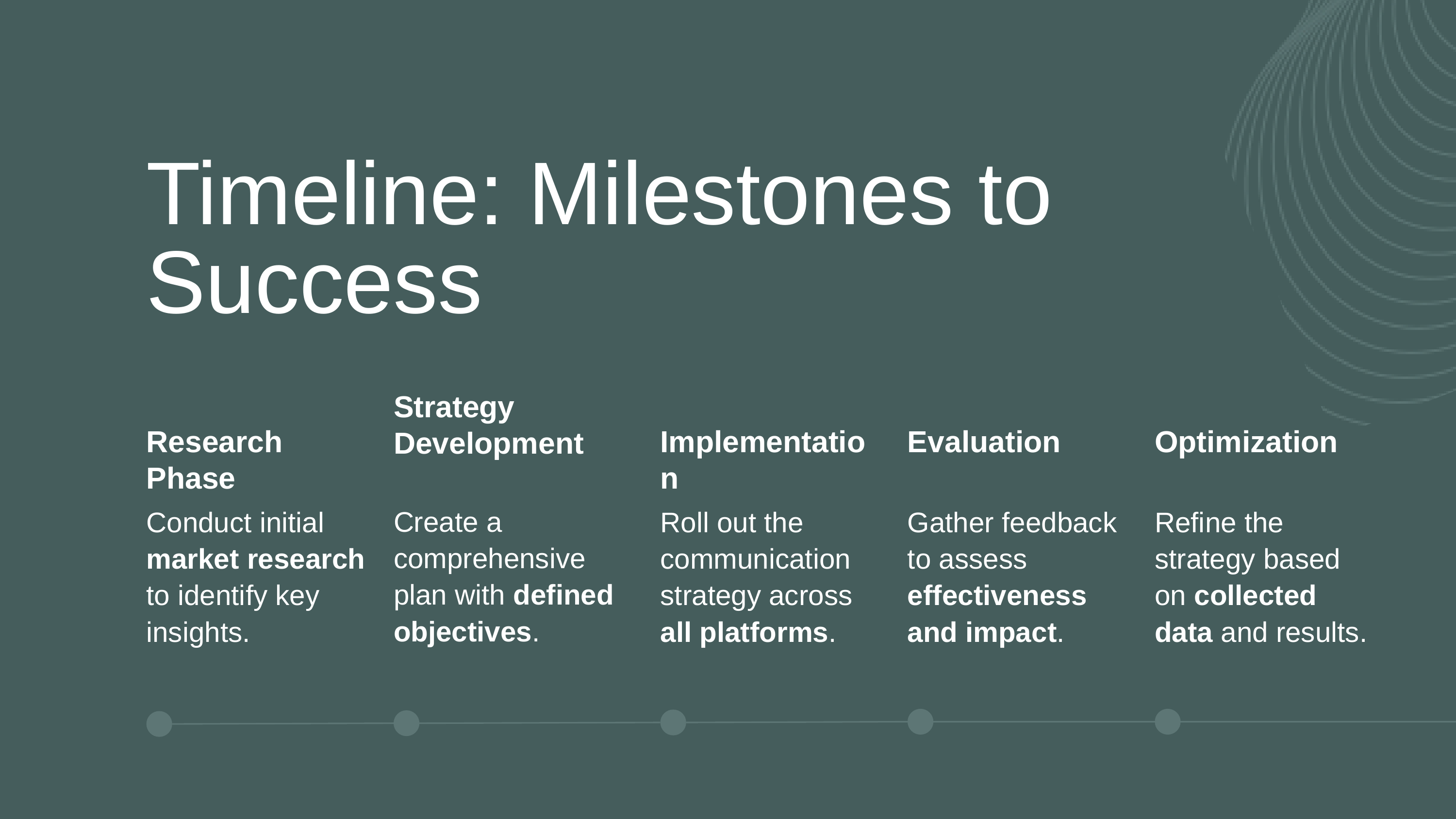

Timeline: Milestones to Success
Strategy Development
Create a comprehensive plan with defined objectives.
Research Phase
Conduct initial market research to identify key insights.
Implementation
Roll out the communication strategy across all platforms.
Evaluation
Gather feedback to assess effectiveness and impact.
Optimization
Refine the strategy based on collected data and results.